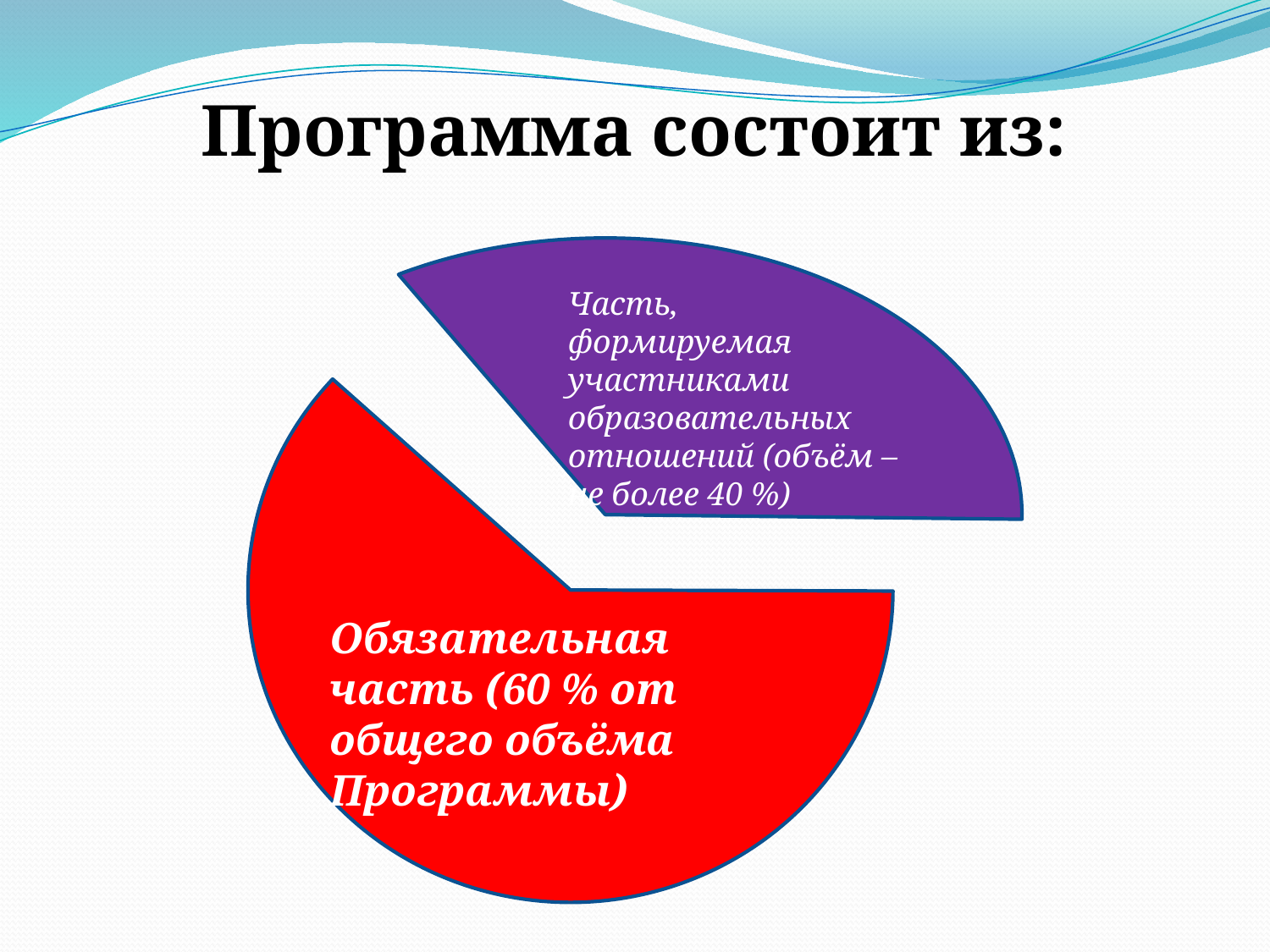

Программа состоит из:

Часть, формируемая участниками образовательных отношений (объём – не более 40 %)
Обязательная часть (60 % от общего объёма Программы)